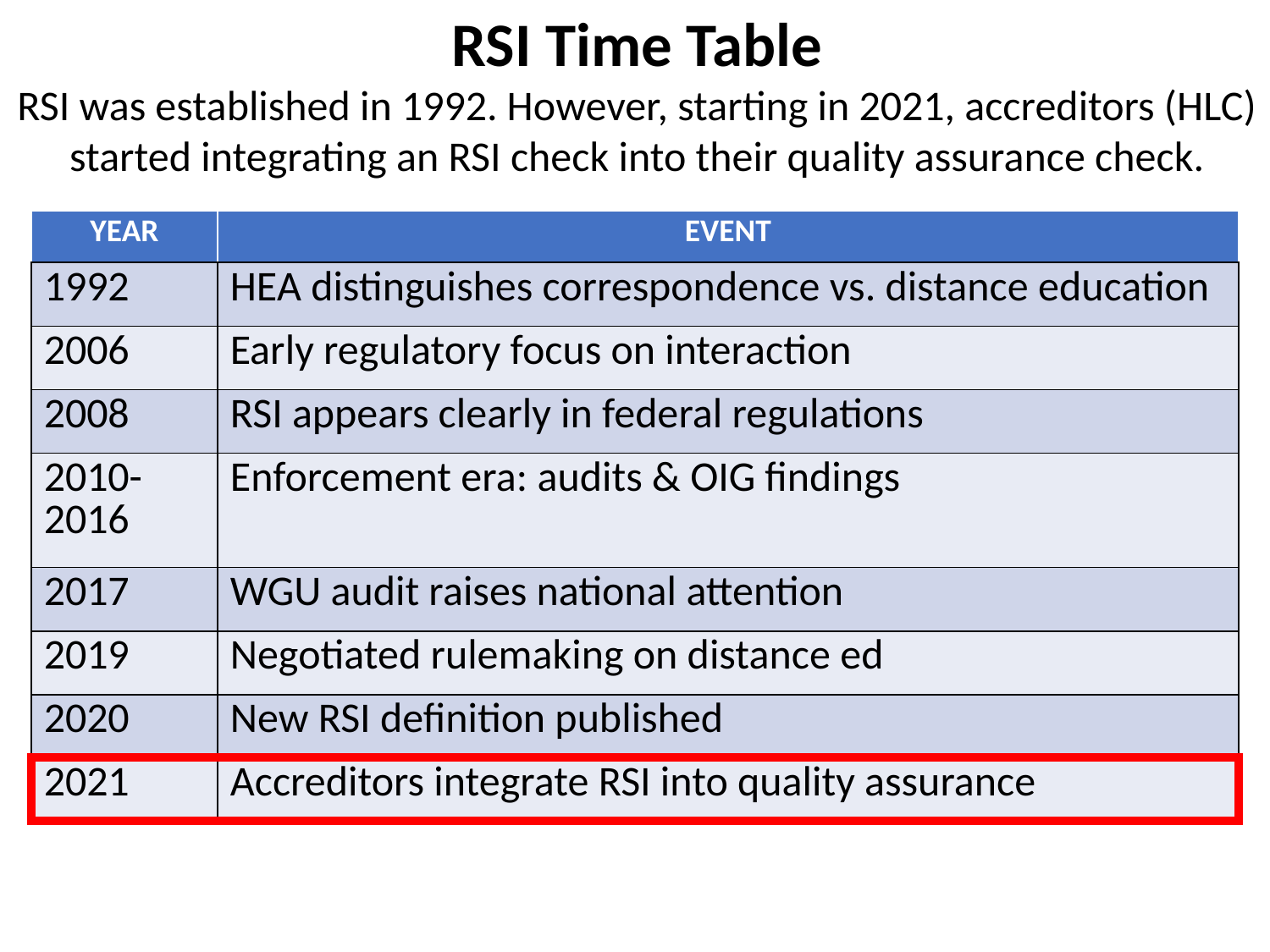

RSI Time Table
RSI was established in 1992. However, starting in 2021, accreditors (HLC)  started integrating an RSI check into their quality assurance check.
| YEAR | EVENT |
| --- | --- |
| 1992 | HEA distinguishes correspondence vs. distance education |
| 2006 | Early regulatory focus on interaction |
| 2008 | RSI appears clearly in federal regulations |
| 2010-2016 | Enforcement era: audits & OIG findings |
| 2017 | WGU audit raises national attention |
| 2019 | Negotiated rulemaking on distance ed |
| 2020 | New RSI definition published |
| 2021 | Accreditors integrate RSI into quality assurance |